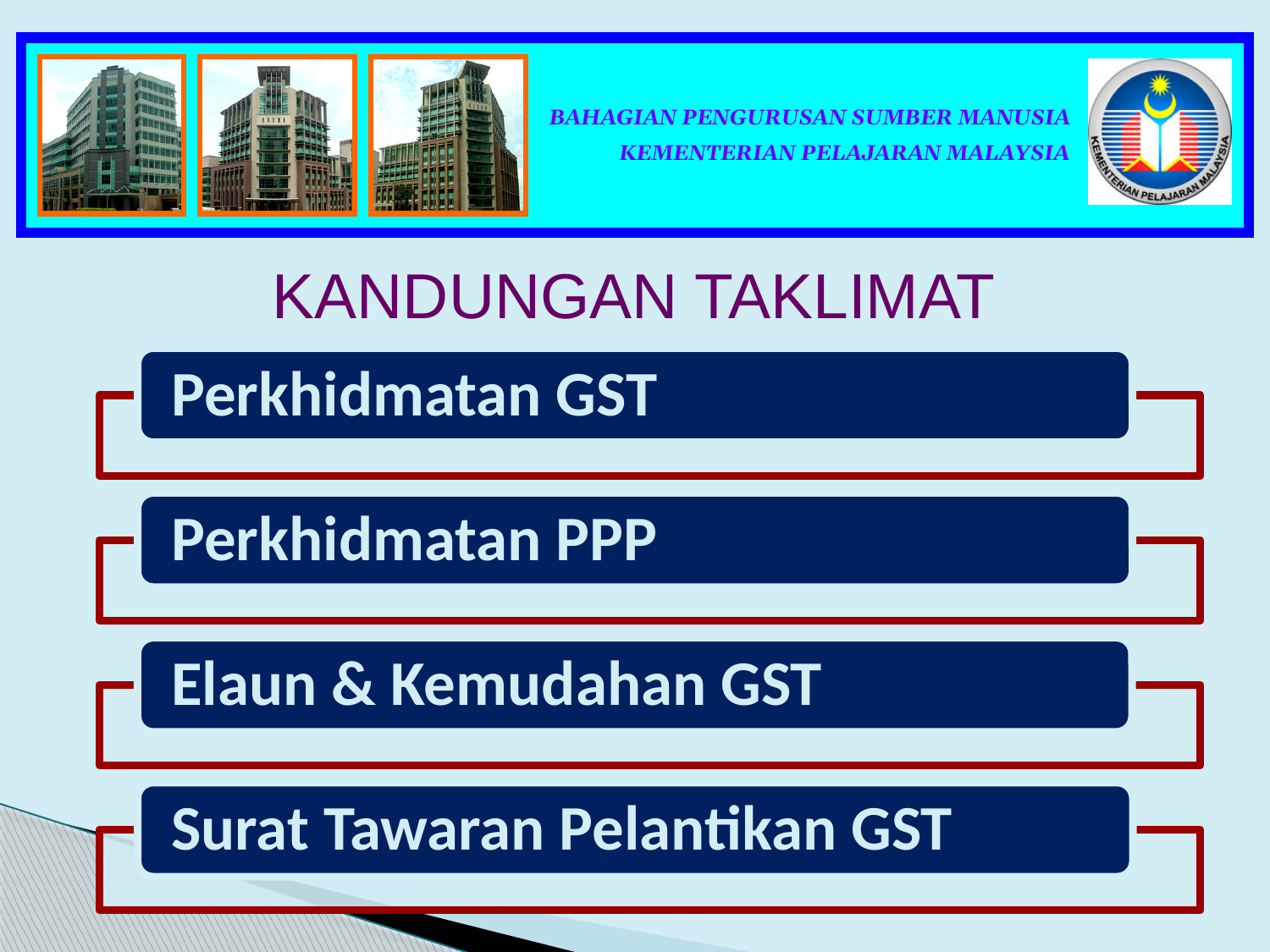

KANDUNGAN TAKLIMAT
Perkhidmatan GST
Perkhidmatan PPP
Elaun & Kemudahan GST
Surat Tawaran Pelantikan GST